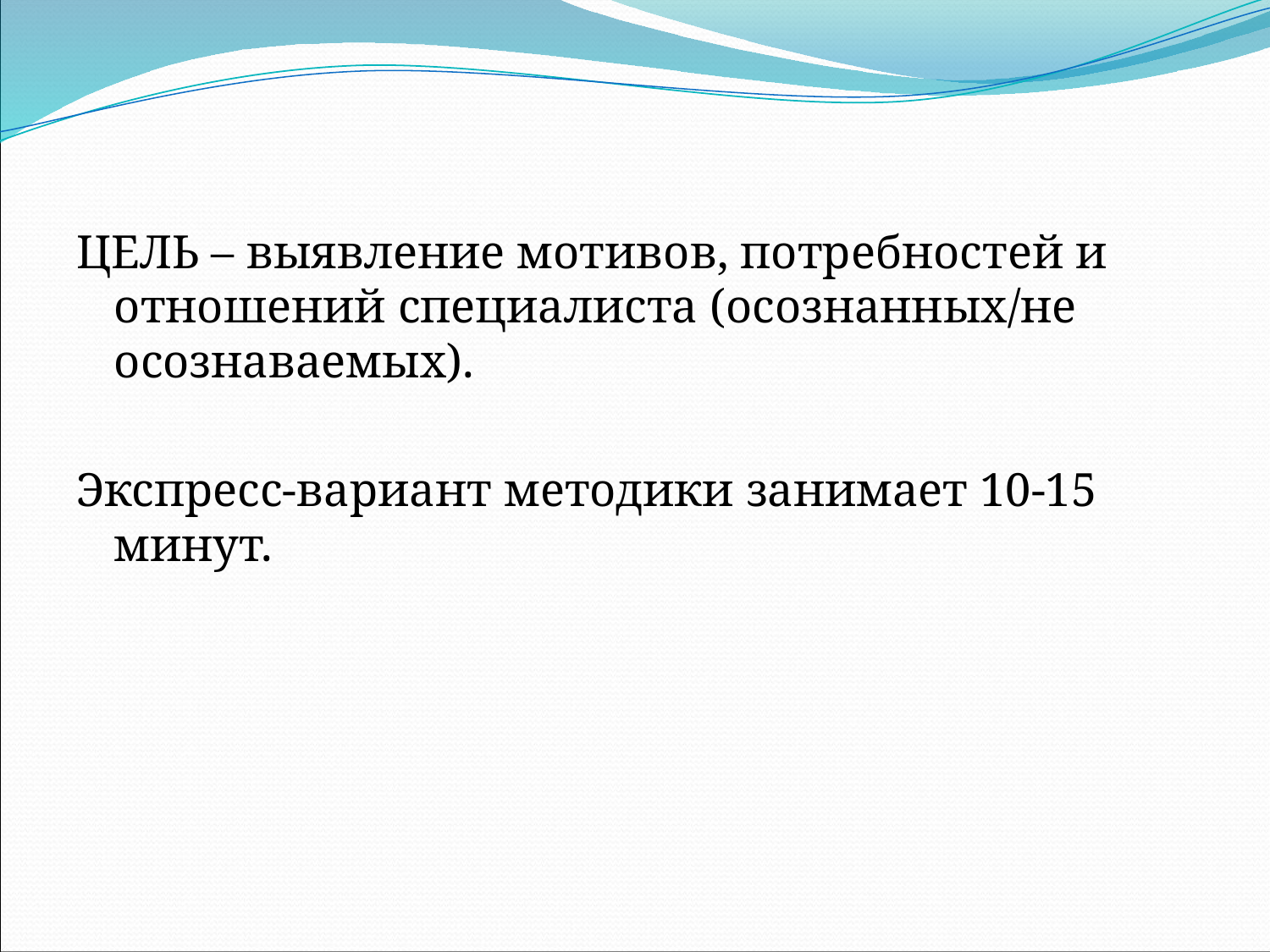

ЦЕЛЬ – выявление мотивов, потребностей и отношений специалиста (осознанных/не осознаваемых).

Экспресс-вариант методики занимает 10-15 минут.